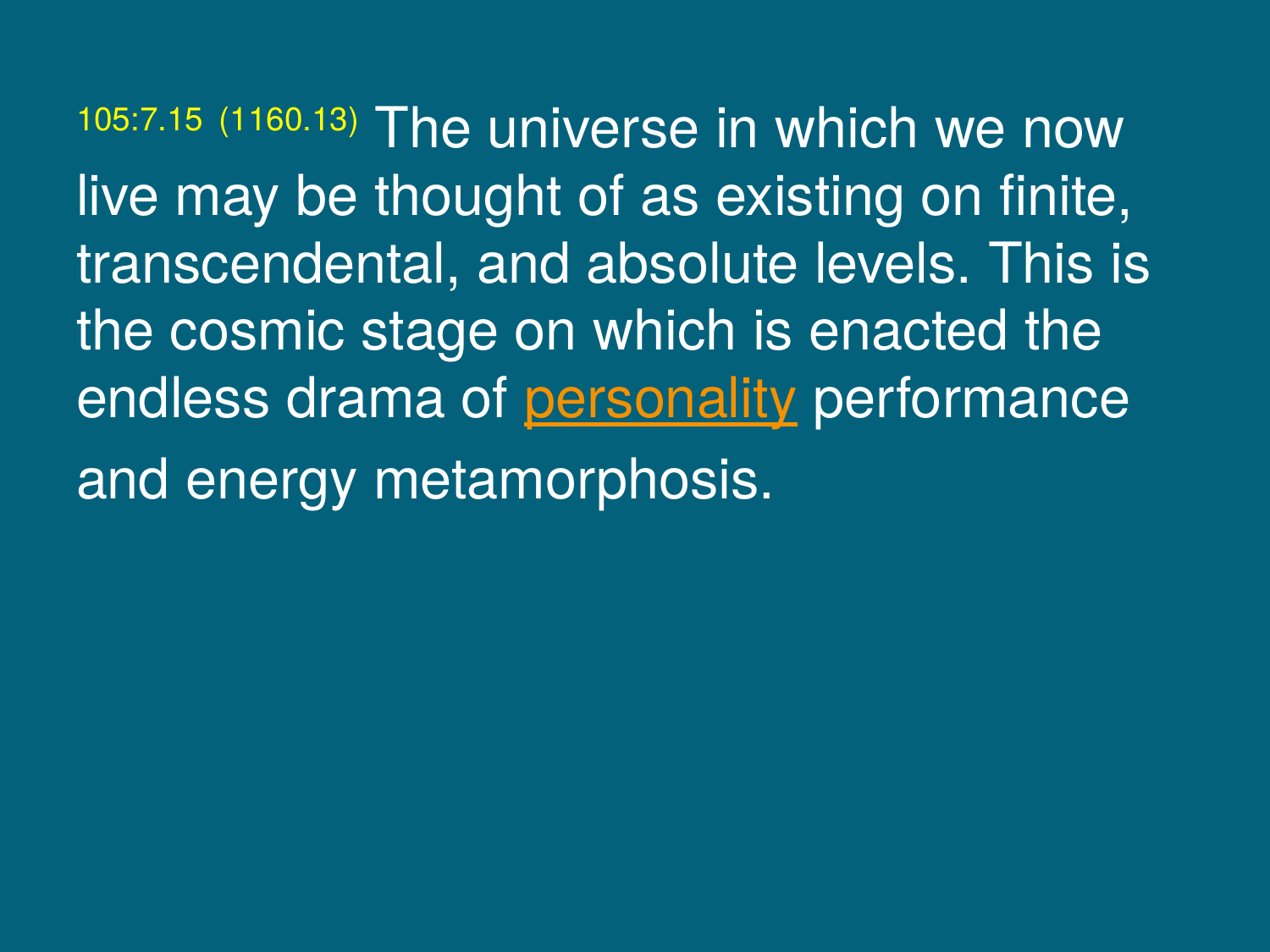

105:7.15 (1160.13) The universe in which we now live may be thought of as existing on finite, transcendental, and absolute levels. This is the cosmic stage on which is enacted the endless drama of personality performance and energy metamorphosis.